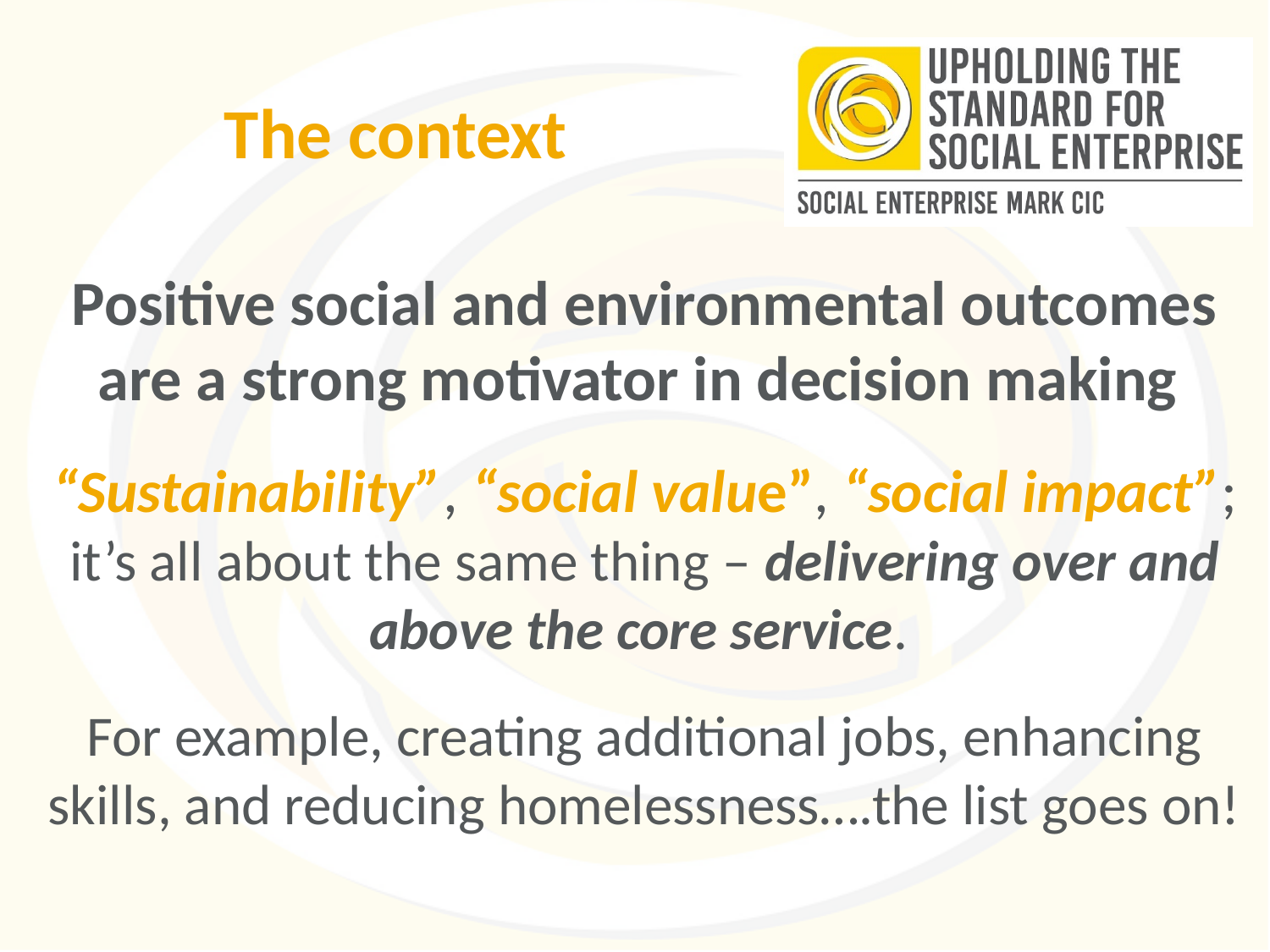

# The context
Positive social and environmental outcomes are a strong motivator in decision making
“Sustainability”, “social value”, “social impact”; it’s all about the same thing – delivering over and above the core service.
For example, creating additional jobs, enhancing skills, and reducing homelessness….the list goes on!